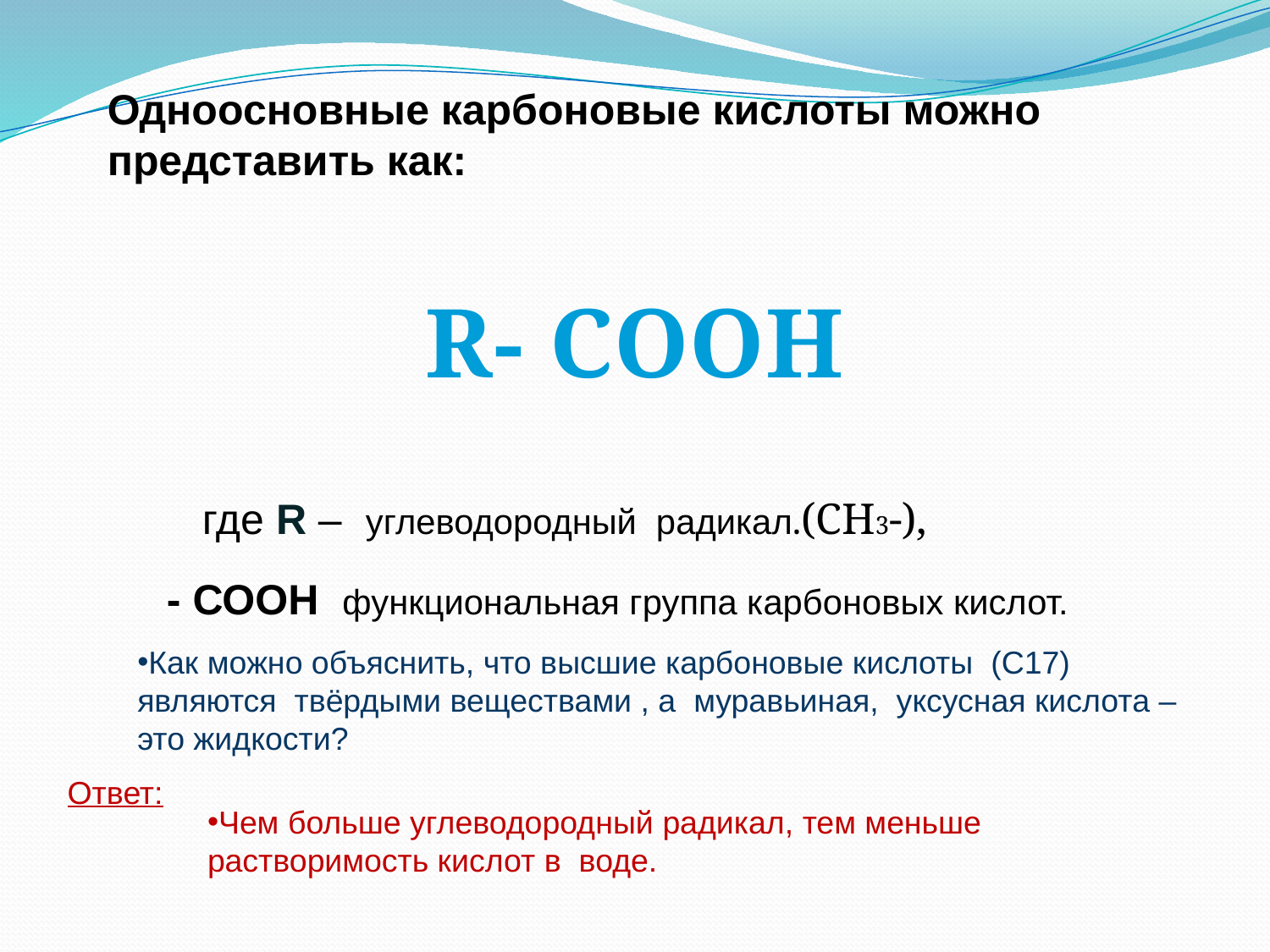

Одноосновные карбоновые кислоты можно представить как:
R- COOH
где R –  углеводородный  радикал.(СН3-),
- СООН  функциональная группа карбоновых кислот.
Как можно объяснить, что высшие карбоновые кислоты  (С17) являются  твёрдыми веществами , а  муравьиная,  уксусная кислота – это жидкости?
Ответ:
Чем больше углеводородный радикал, тем меньше растворимость кислот в  воде.